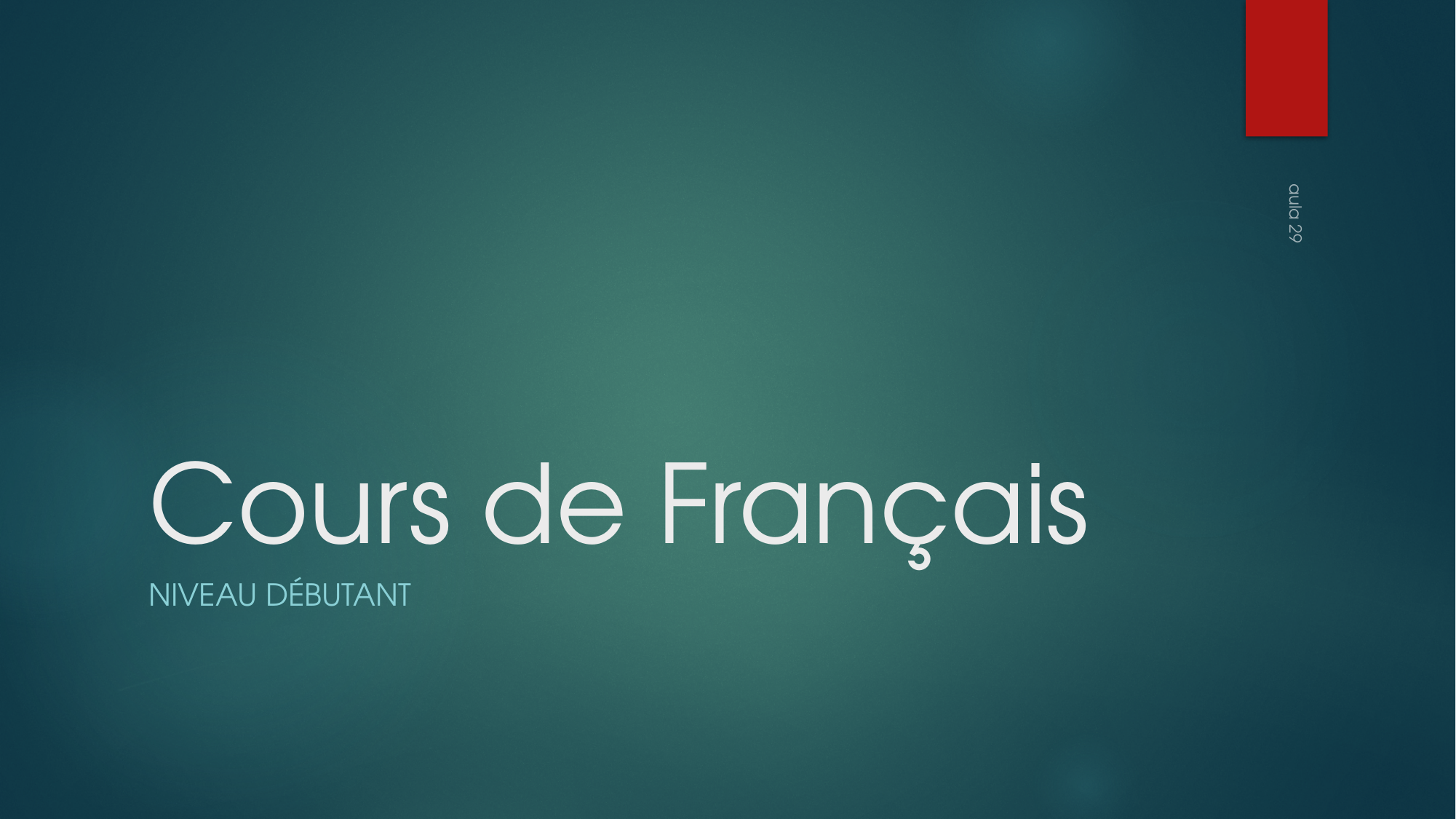

# Cours de Français
aula 29
Niveau débutant